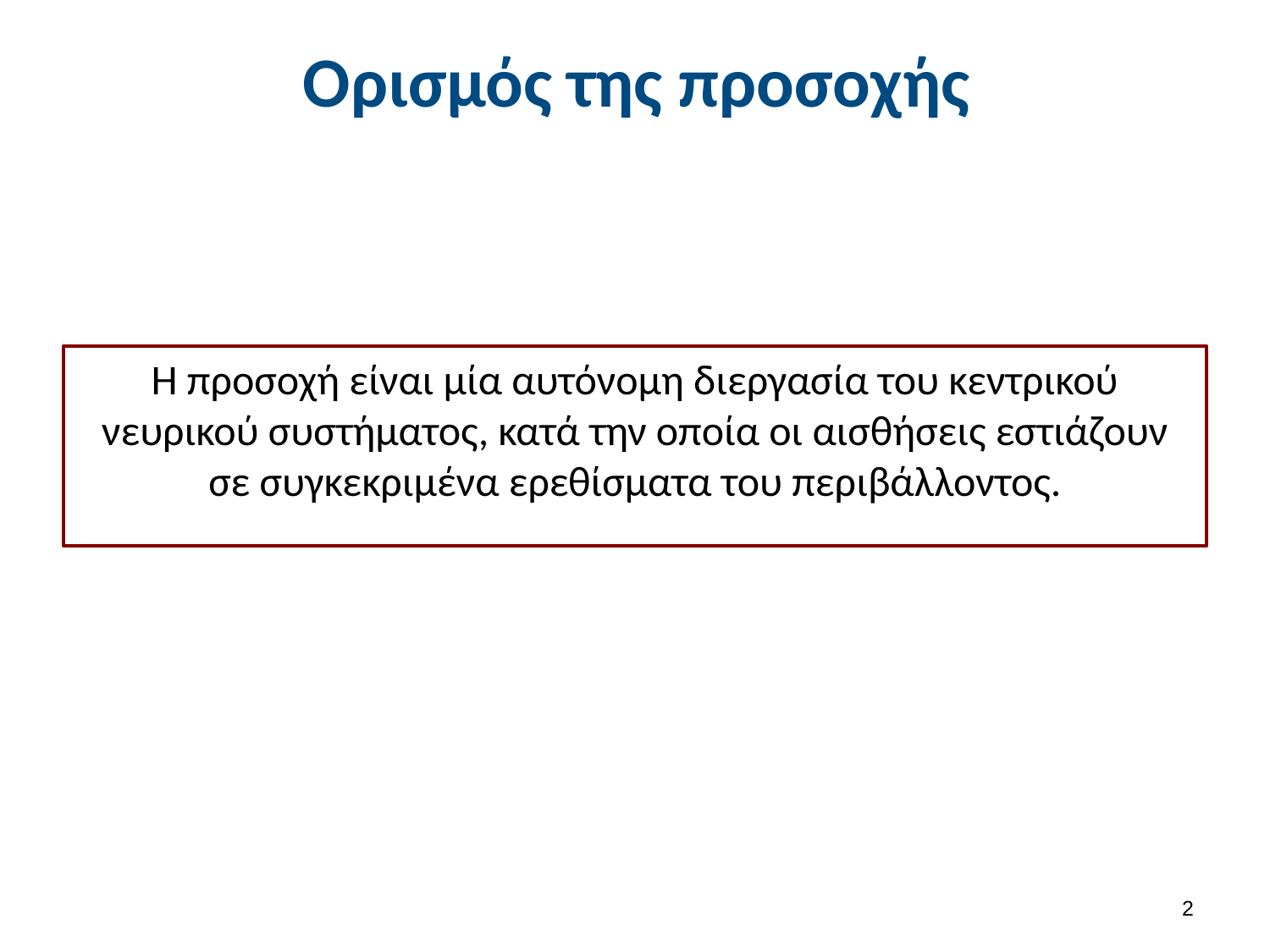

# Ορισμός της προσοχής
Η προσοχή είναι μία αυτόνομη διεργασία του κεντρικού νευρικού συστήματος, κατά την οποία οι αισθήσεις εστιάζουν σε συγκεκριμένα ερεθίσματα του περιβάλλοντος.

2